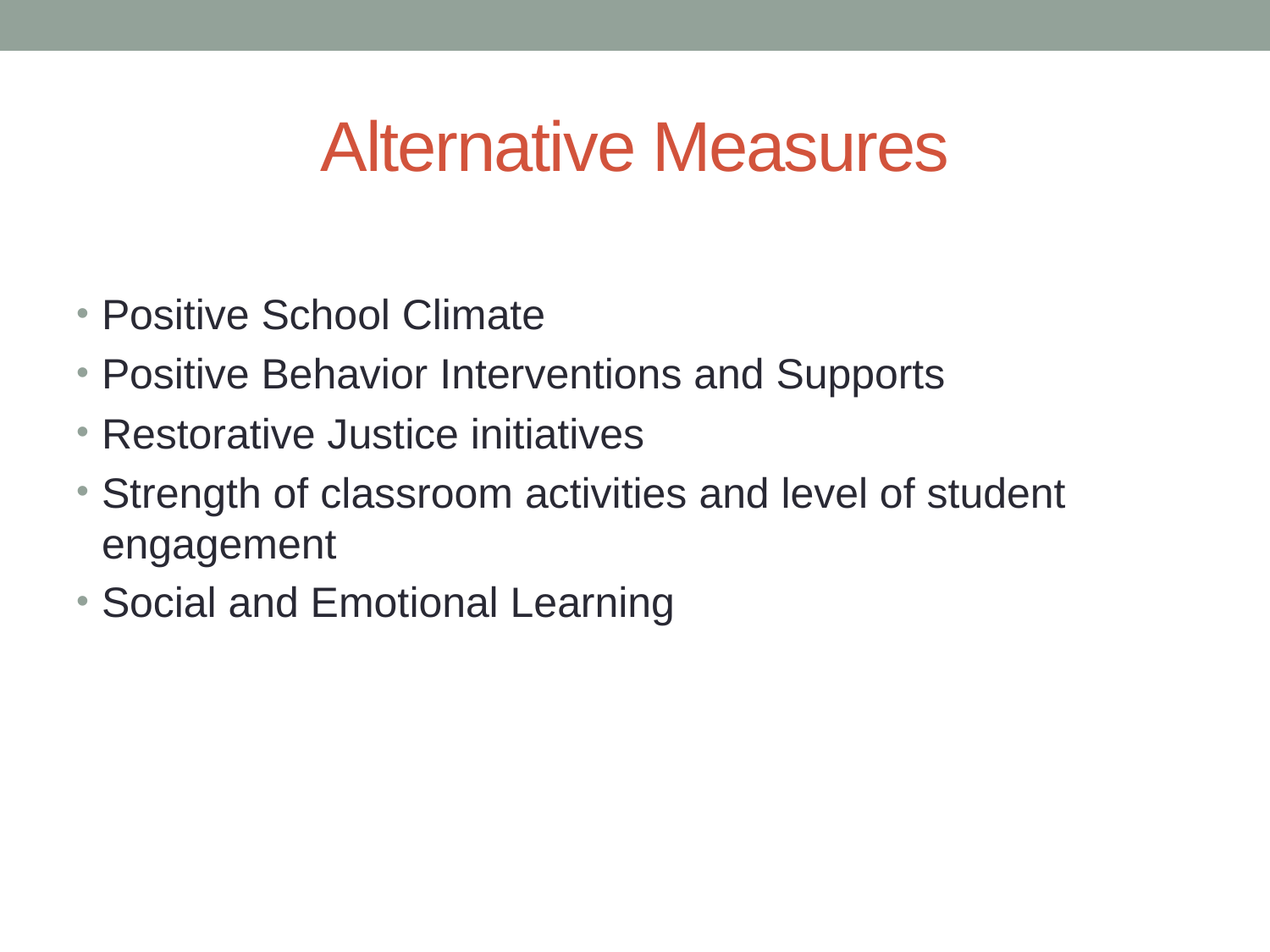

# Alternative Measures

Positive School Climate
Positive Behavior Interventions and Supports
Restorative Justice initiatives
Strength of classroom activities and level of student engagement
Social and Emotional Learning